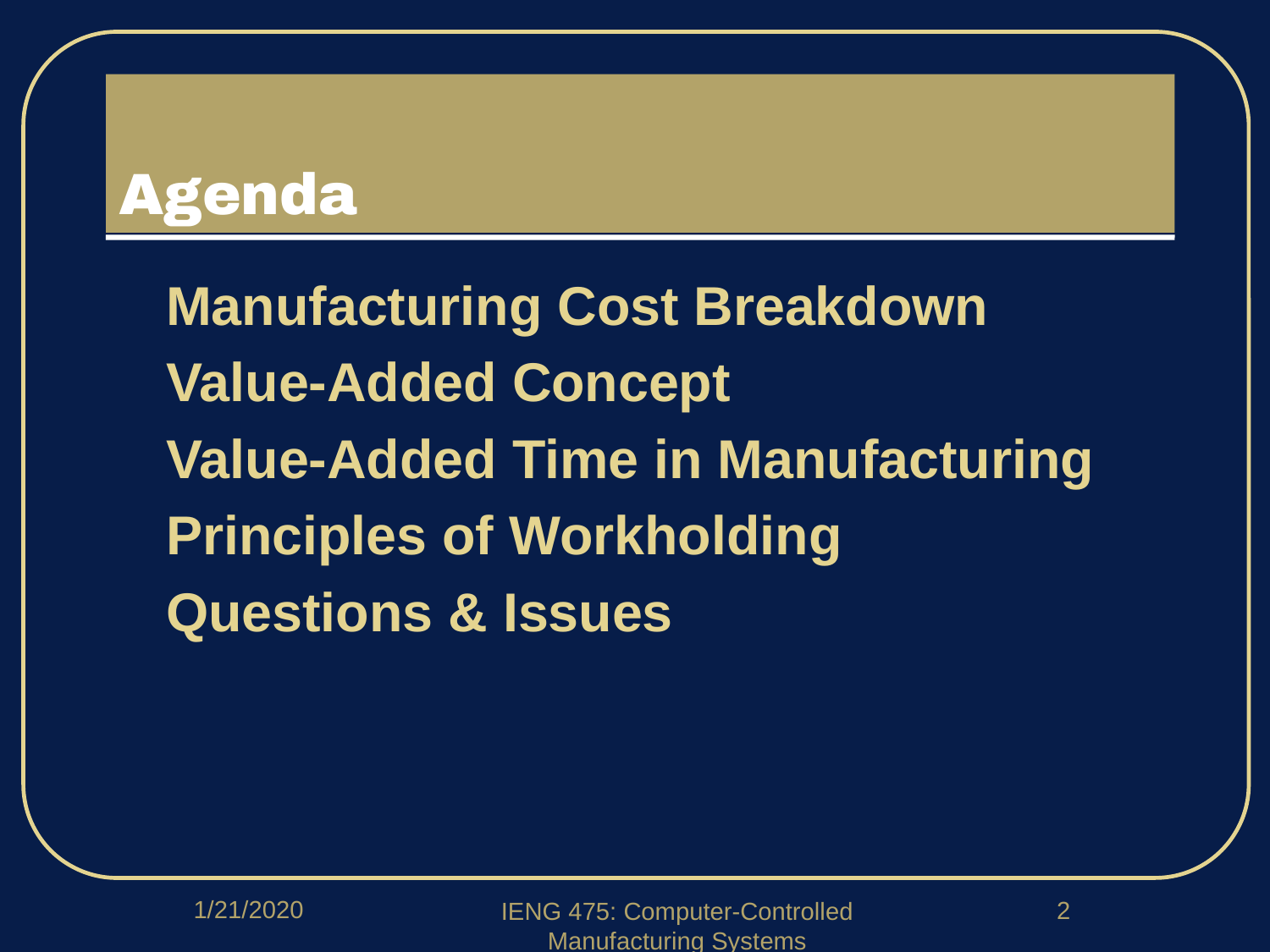

# Agenda
Manufacturing Cost Breakdown
Value-Added Concept
Value-Added Time in Manufacturing
Principles of Workholding
Questions & Issues

1/21/2020
2
IENG 475: Computer-Controlled Manufacturing Systems